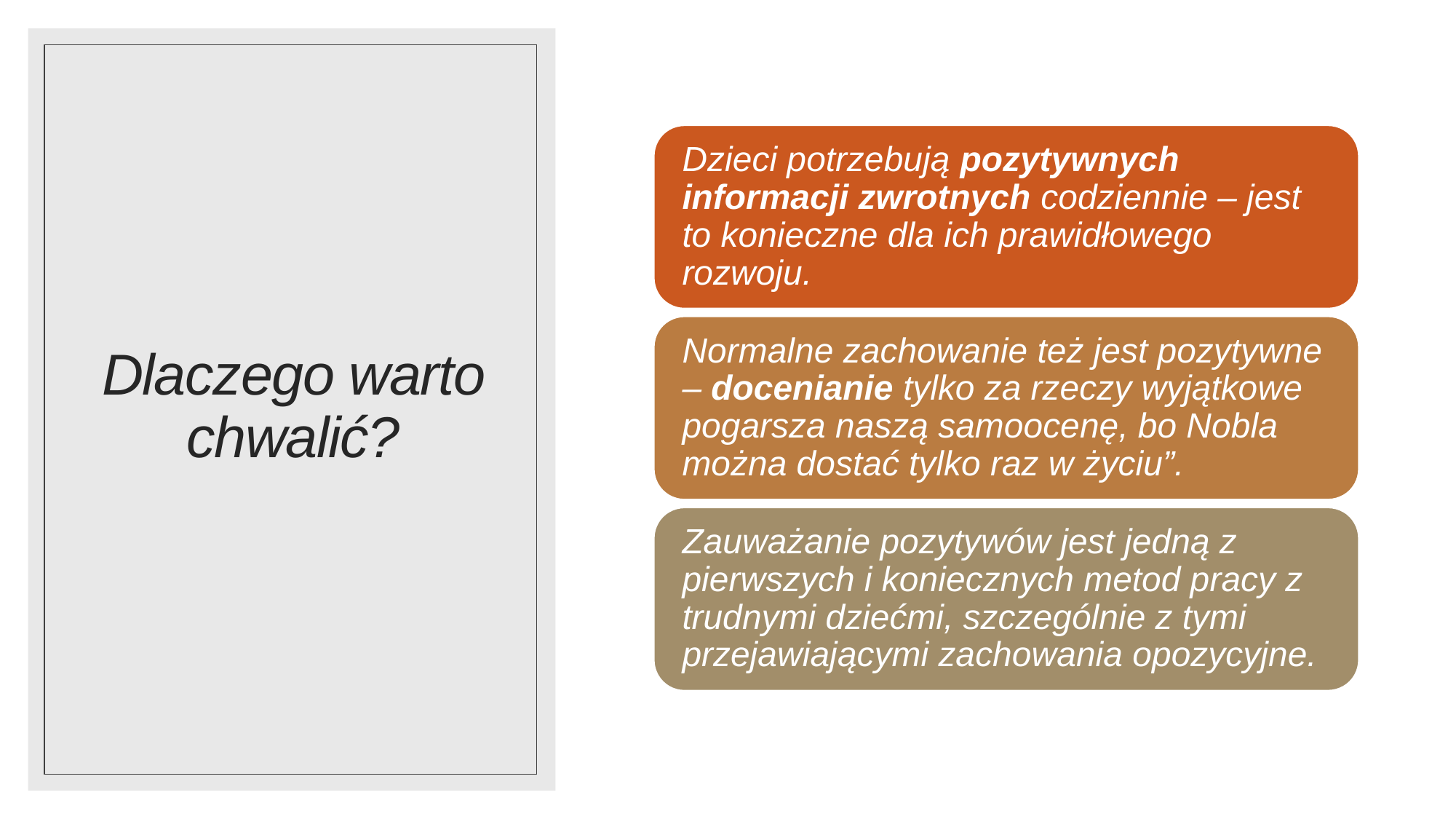

# Dlaczego warto chwalić?
Dzieci potrzebują pozytywnych informacji zwrotnych codziennie – jest to konieczne dla ich prawidłowego rozwoju.
Normalne zachowanie też jest pozytywne – docenianie tylko za rzeczy wyjątkowe pogarsza naszą samoocenę, bo Nobla można dostać tylko raz w życiu”.
Zauważanie pozytywów jest jedną z pierwszych i koniecznych metod pracy z trudnymi dziećmi, szczególnie z tymi przejawiającymi zachowania opozycyjne.